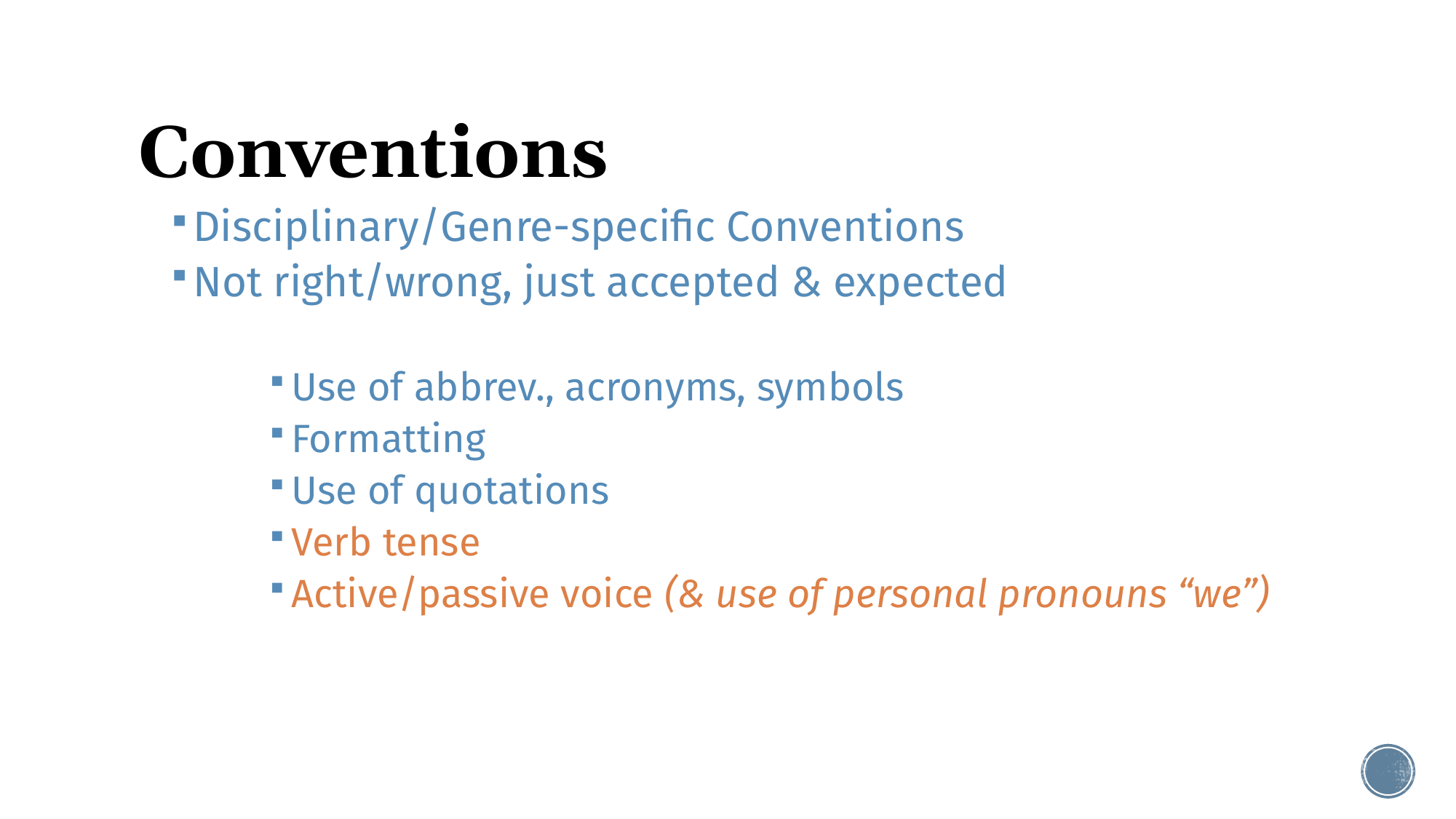

# Conventions
Disciplinary/Genre-specific Conventions
Not right/wrong, just accepted & expected

Use of abbrev., acronyms, symbols
Formatting
Use of quotations
Verb tense
Active/passive voice (& use of personal pronouns “we”)